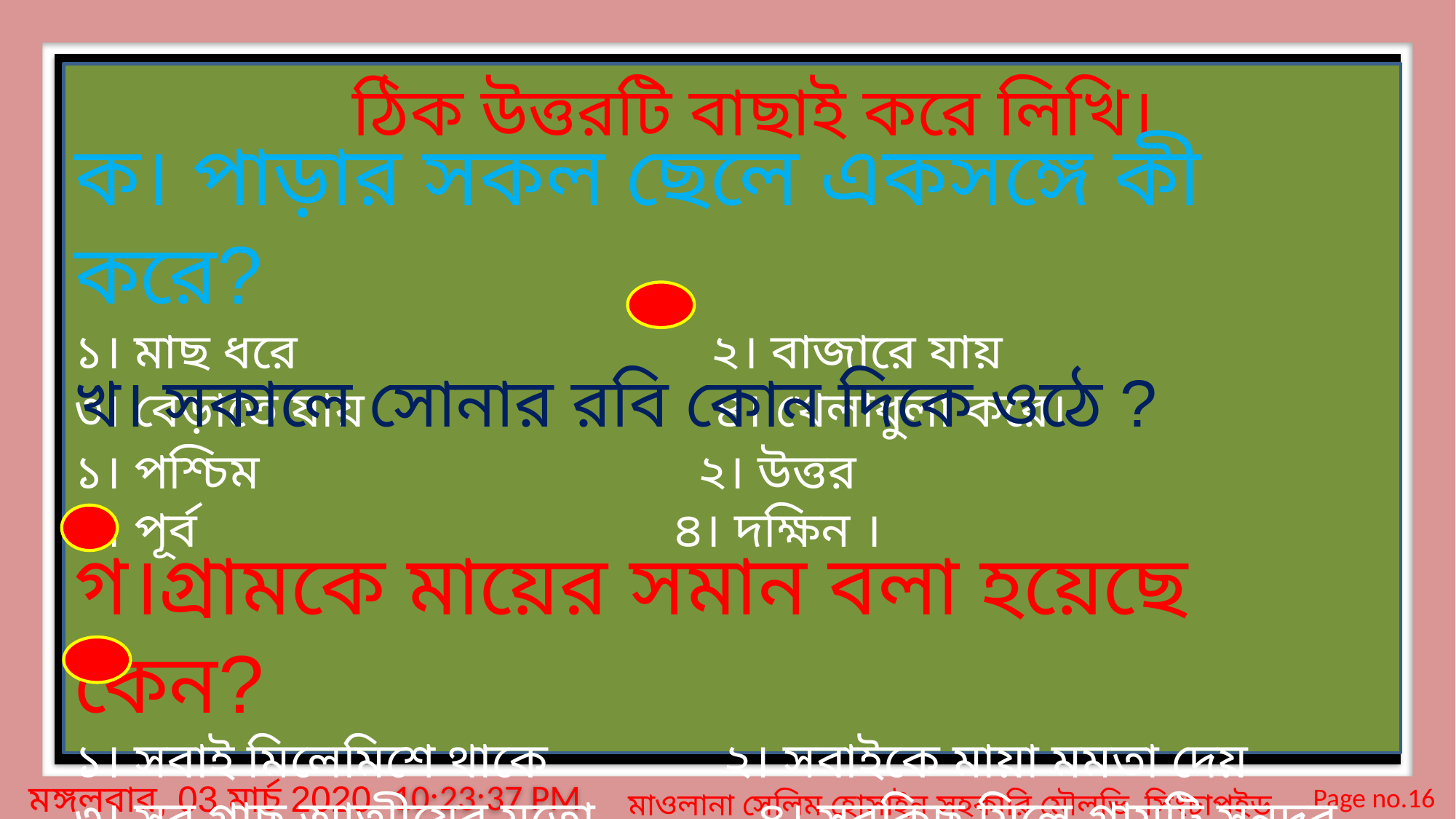

ঠিক উত্তরটি বাছাই করে লিখি।
ক। পাড়ার সকল ছেলে একসঙ্গে কী করে?
১। মাছ ধরে                                 ২। বাজারে যায়
৩। বেড়াতে যায়                            ৪। খেলাধুলা করে।

খ। সকালে সোনার রবি কোন দিকে ওঠে ?
১। পশ্চিম                                   ২। উত্তর
৩। পূর্ব                                      ৪। দক্ষিন ।

গ।গ্রামকে মায়ের সমান বলা হয়েছে কেন?
১। সবাই মিলেমিশে থাকে              ২। সবাইকে মায়া মমতা দেয়
৩। সব গাছ আত্মীয়ের মতো             ৪। সবকিছু মিলে গ্রামটি সু্নদর

10:23:37 PM
Page no.16
মঙ্গলবার, 03 মার্চ 2020
মাওলানা সেলিম হোসাইন সহকারি মৌলভি  সিংচাপইড় আলিম মাদ্রাসা।